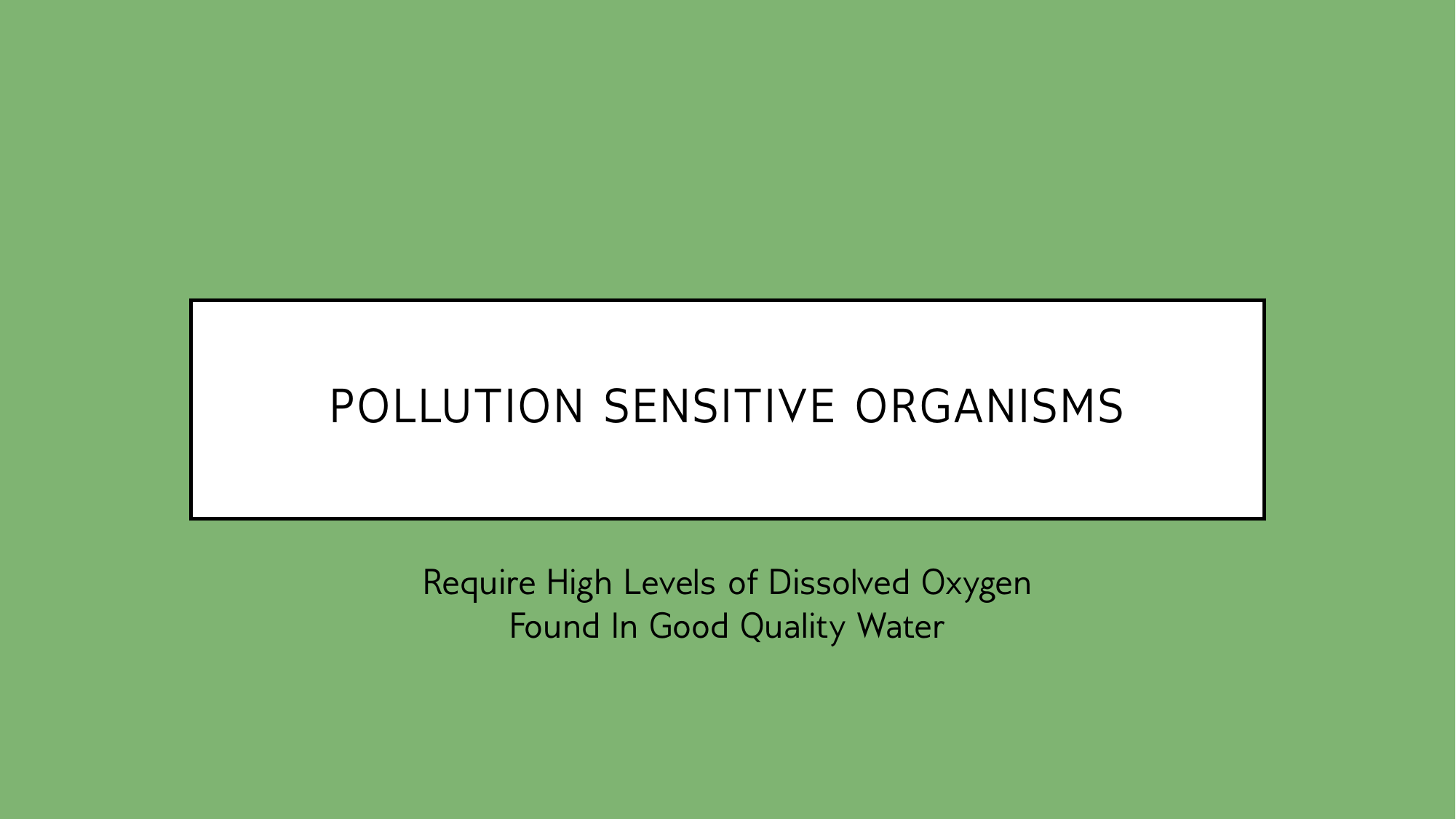

# Pollution Sensitive Organisms
Require High Levels of Dissolved Oxygen
Found In Good Quality Water